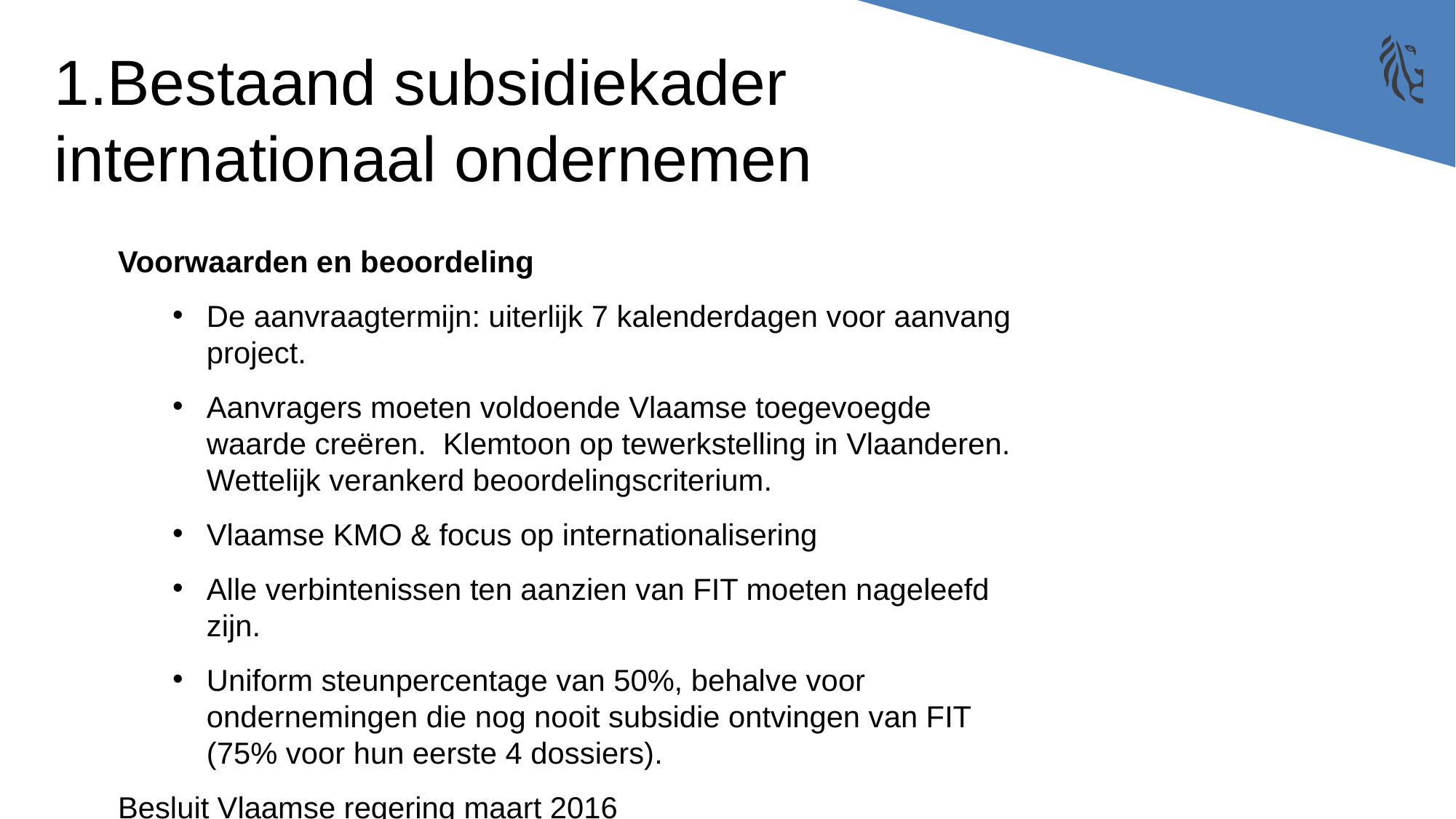

1.Bestaand subsidiekader internationaal ondernemen
Voorwaarden en beoordeling
De aanvraagtermijn: uiterlijk 7 kalenderdagen voor aanvang project.
Aanvragers moeten voldoende Vlaamse toegevoegde waarde creëren.  Klemtoon op tewerkstelling in Vlaanderen. Wettelijk verankerd beoordelingscriterium.
Vlaamse KMO & focus op internationalisering
Alle verbintenissen ten aanzien van FIT moeten nageleefd zijn.
Uniform steunpercentage van 50%, behalve voor ondernemingen die nog nooit subsidie ontvingen van FIT (75% voor hun eerste 4 dossiers).
Besluit Vlaamse regering maart 2016